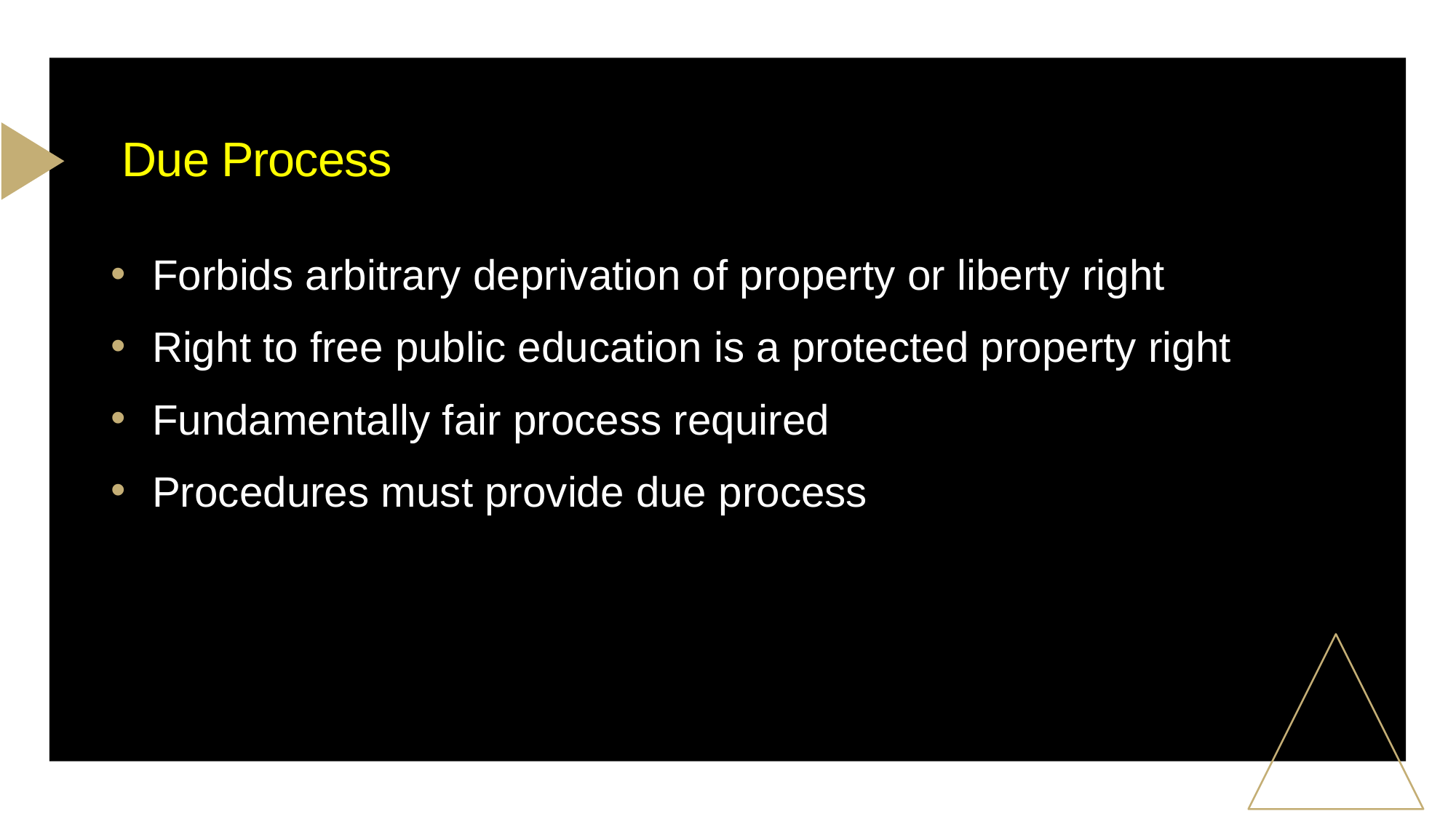

# Due Process
Forbids arbitrary deprivation of property or liberty right
Right to free public education is a protected property right
Fundamentally fair process required
Procedures must provide due process